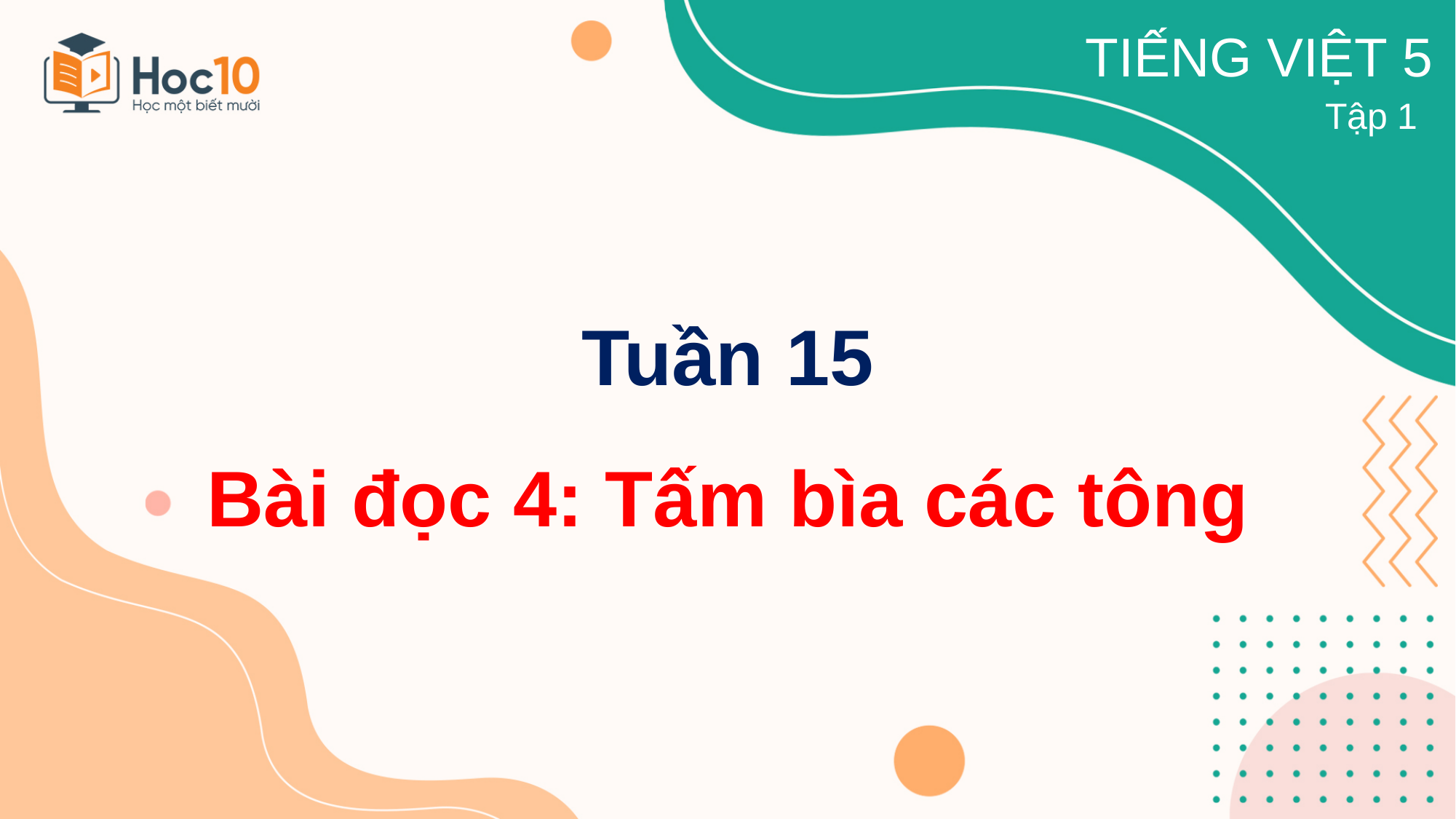

TIẾNG VIỆT 5
Tập 1
Tuần 15
Bài đọc 4: Tấm bìa các tông